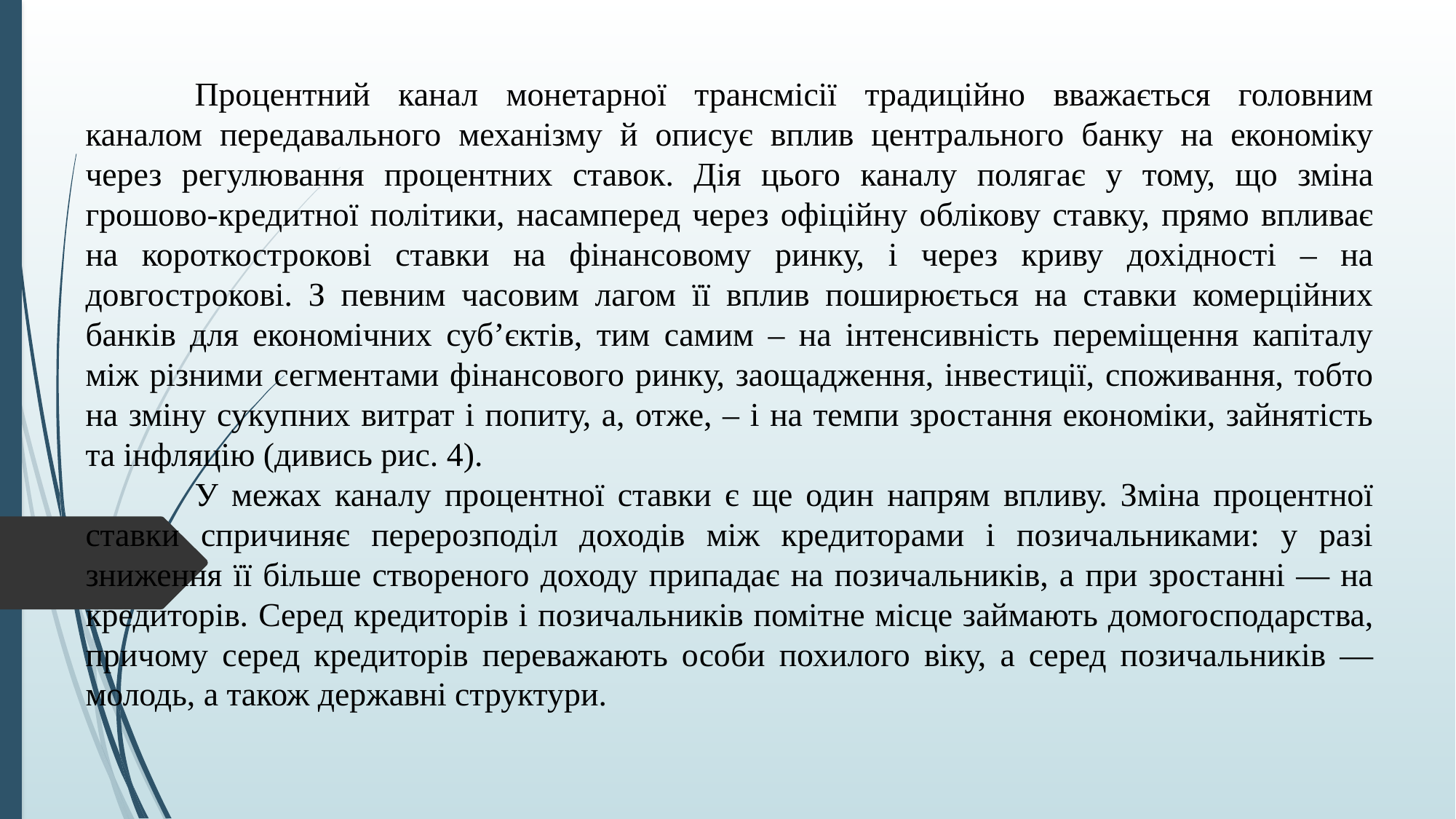

Процентний канал монетарної трансмісії традиційно вважається головним каналом передавального механізму й описує вплив центрального банку на економіку через регулювання процентних ставок. Дія цього каналу полягає у тому, що зміна грошово-кредитної політики, насамперед через офіційну облікову ставку, прямо впливає на короткострокові ставки на фінансовому ринку, і через криву дохідності – на довгострокові. З певним часовим лагом її вплив поширюється на ставки комерційних банків для економічних суб’єктів, тим самим – на інтенсивність переміщення капіталу між різними сегментами фінансового ринку, заощадження, інвестиції, споживання, тобто на зміну сукупних витрат і попиту, а, отже, – і на темпи зростання економіки, зайнятість та інфляцію (дивись рис. 4).
	У межах каналу процентної ставки є ще один напрям впливу. Зміна процентної ставки спричиняє перерозподіл доходів між кредиторами і позичальниками: у разі зниження її більше створеного доходу припадає на позичальників, а при зростанні — на кредиторів. Серед кредиторів і позичальників помітне місце займають домогосподарства, причому серед кредиторів переважають особи похилого віку, а серед позичальників — молодь, а також державні структури.